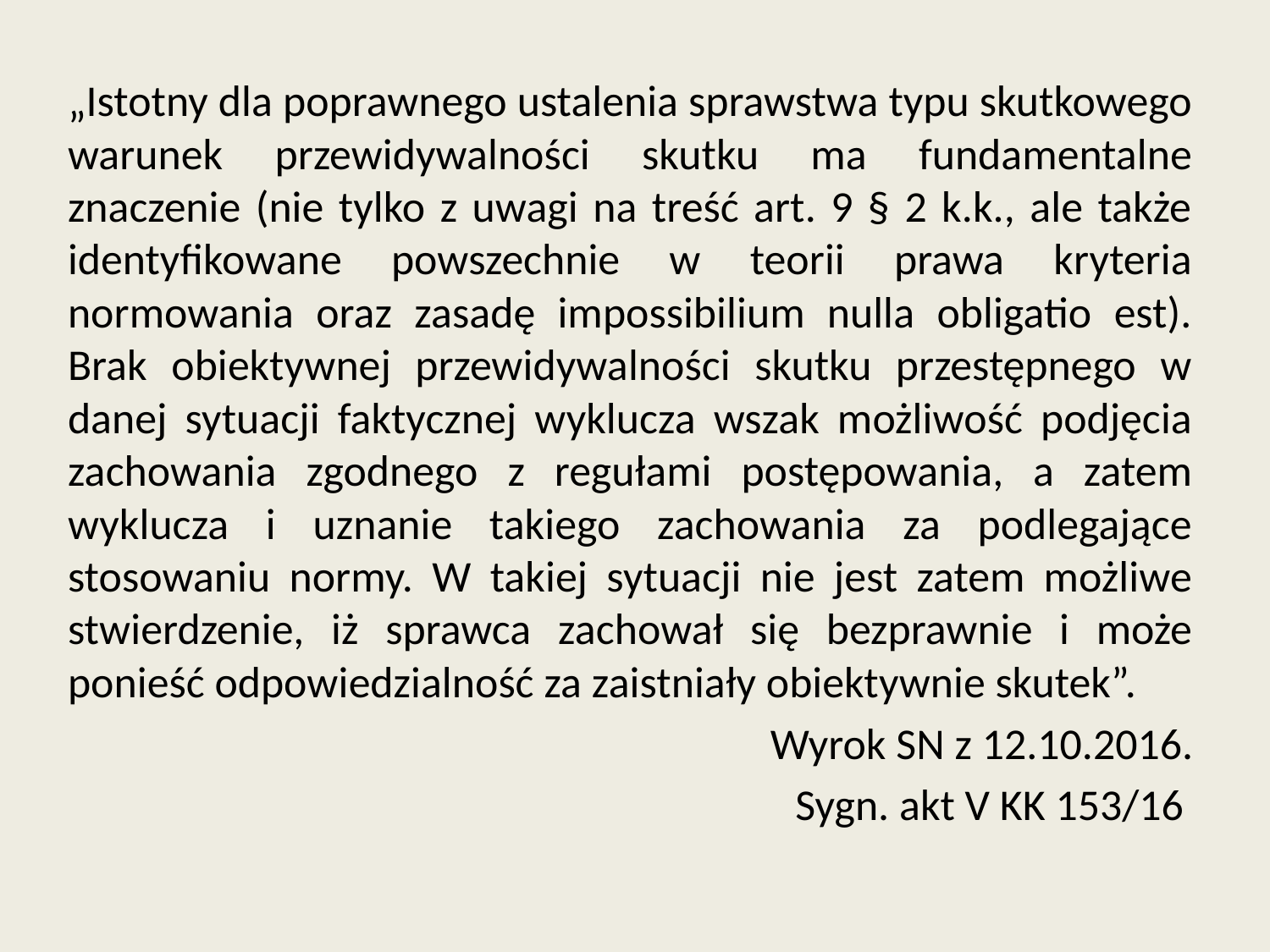

„Istotny dla poprawnego ustalenia sprawstwa typu skutkowego warunek przewidywalności skutku ma fundamentalne znaczenie (nie tylko z uwagi na treść art. 9 § 2 k.k., ale także identyfikowane powszechnie w teorii prawa kryteria normowania oraz zasadę impossibilium nulla obligatio est). Brak obiektywnej przewidywalności skutku przestępnego w danej sytuacji faktycznej wyklucza wszak możliwość podjęcia zachowania zgodnego z regułami postępowania, a zatem wyklucza i uznanie takiego zachowania za podlegające stosowaniu normy. W takiej sytuacji nie jest zatem możliwe stwierdzenie, iż sprawca zachował się bezprawnie i może ponieść odpowiedzialność za zaistniały obiektywnie skutek”.
Wyrok SN z 12.10.2016.
Sygn. akt V KK 153/16